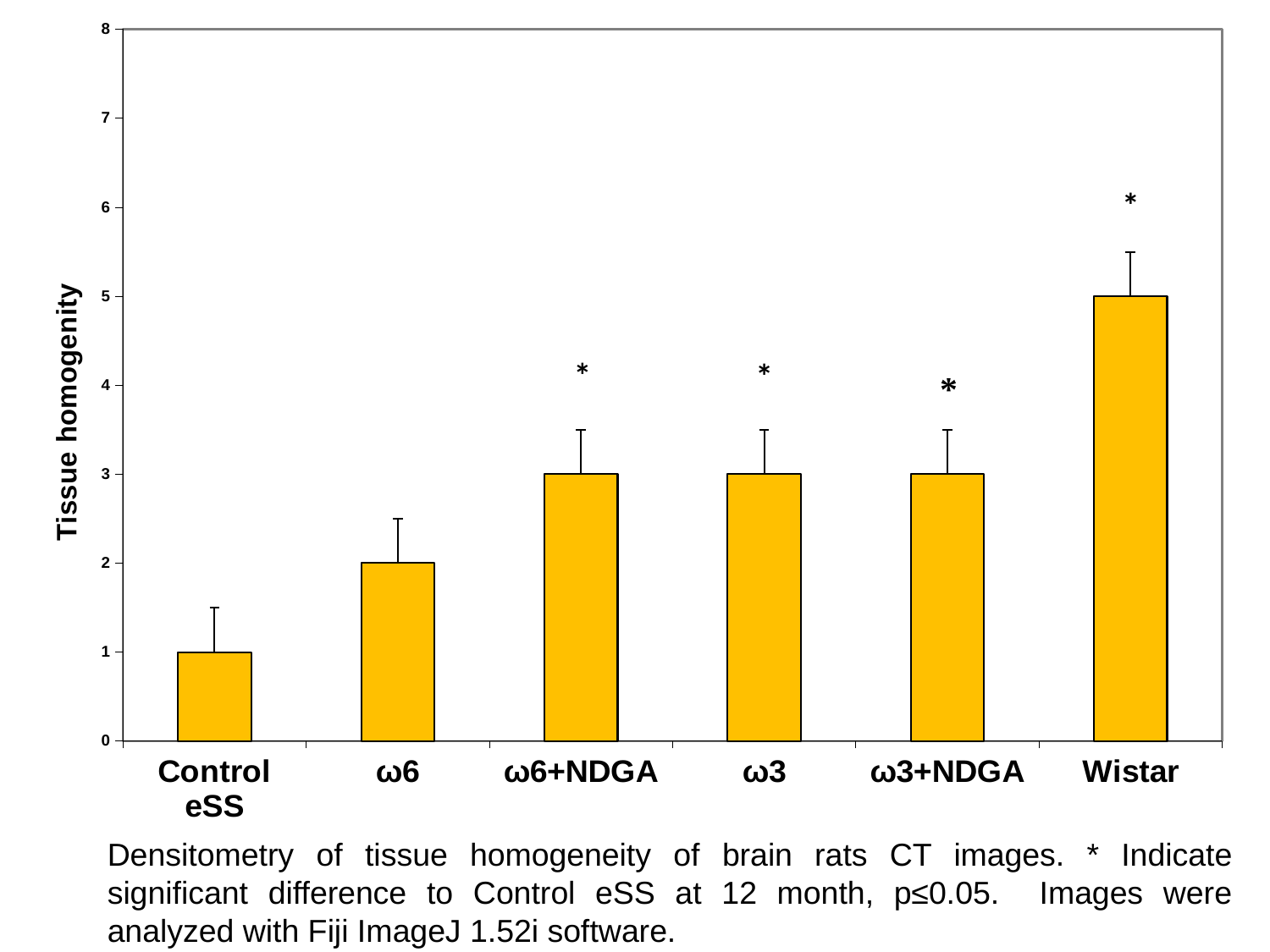

### Chart

| Category | 12M |
|---|---|
| Control eSS | 1.0 |
| ω6 | 2.0 |
| ω6+NDGA | 3.0 |
| ω3 | 3.0 |
| ω3+NDGA | 3.0 |
| Wistar | 5.0 |
Densitometry of tissue homogeneity of brain rats CT images. * Indicate significant difference to Control eSS at 12 month, p≤0.05.  Images were analyzed with Fiji ImageJ 1.52i software.